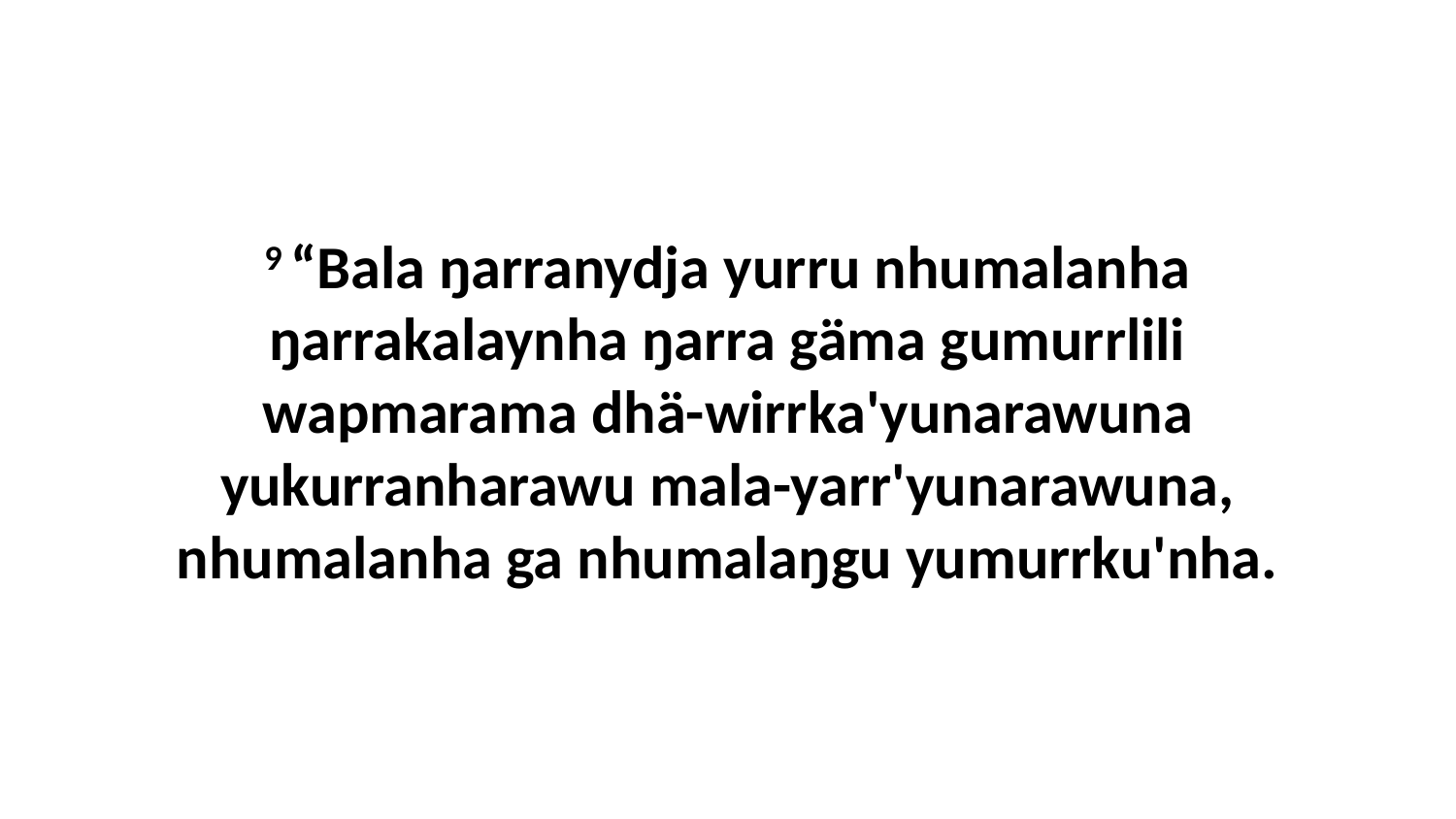

9 “Bala ŋarranydja yurru nhumalanha ŋarrakalaynha ŋarra gäma gumurrlili wapmarama dhä-wirrka'yunarawuna yukurranharawu mala-yarr'yunarawuna, nhumalanha ga nhumalaŋgu yumurrku'nha.